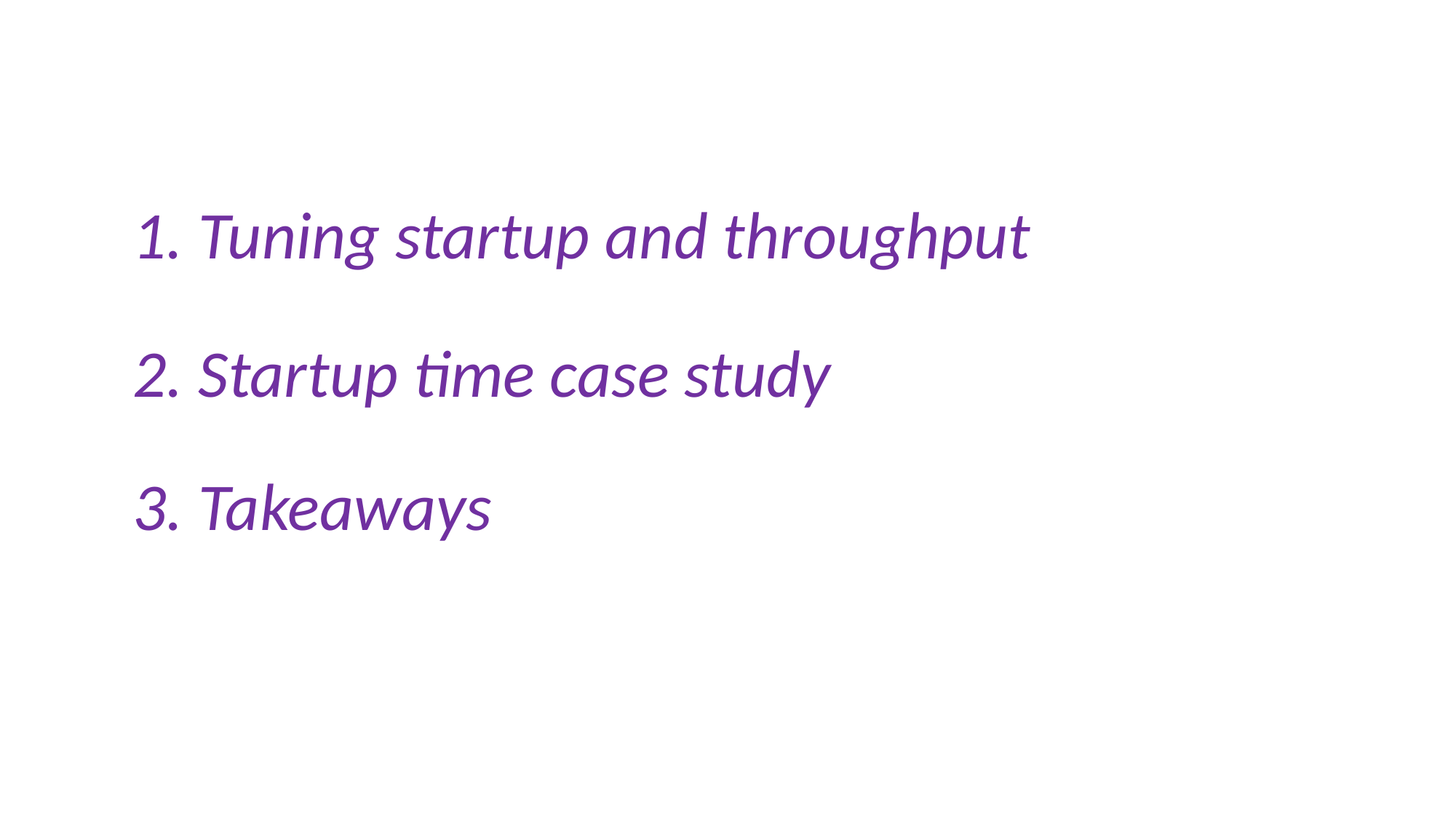

# 1. Tuning startup and throughput
2. Startup time case study

3. Takeaways